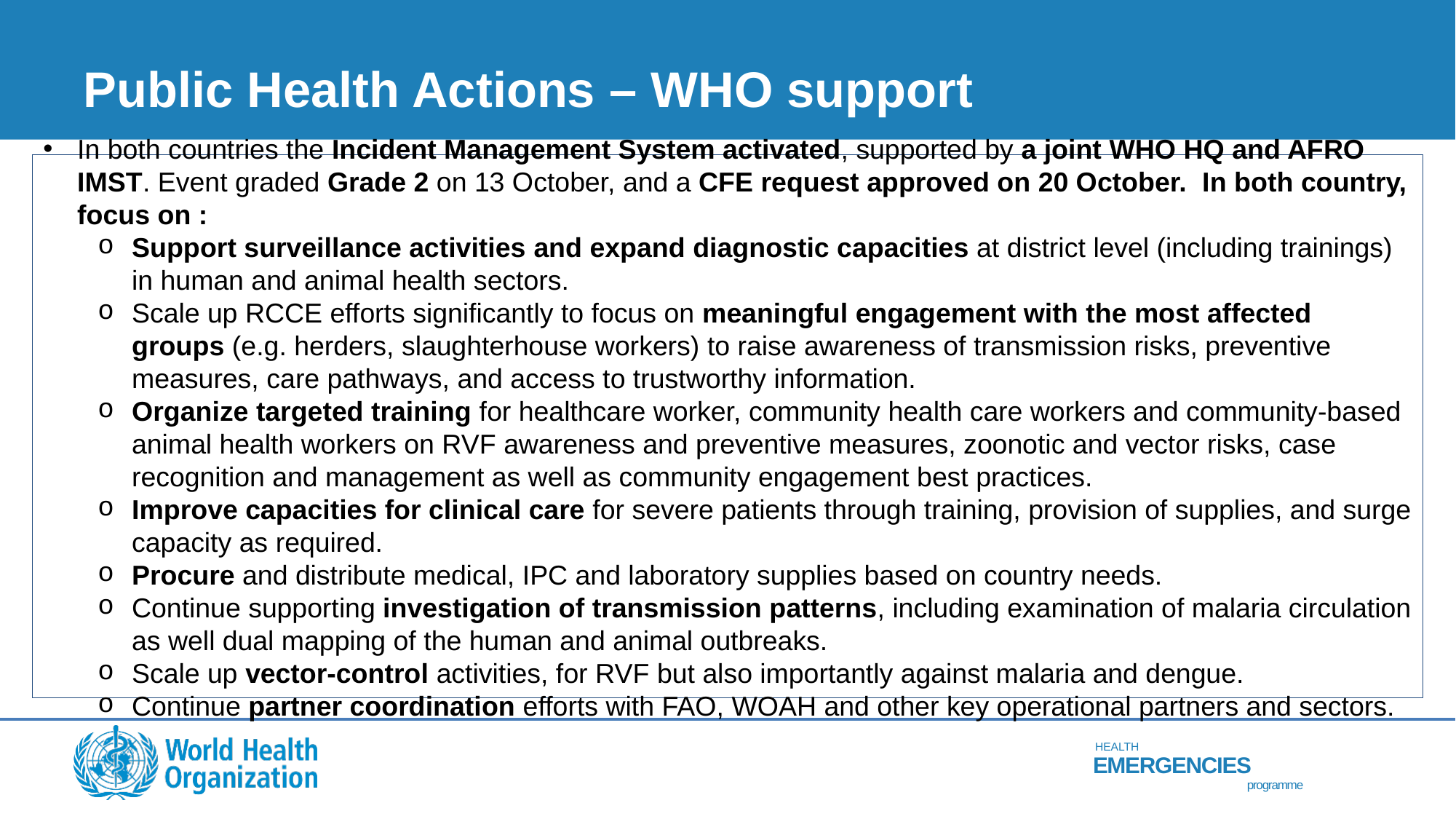

# Public Health Actions – WHO support

In both countries the Incident Management System activated, supported by a joint WHO HQ and AFRO IMST. Event graded Grade 2 on 13 October, and a CFE request approved on 20 October.  In both country, focus on :
Support surveillance activities and expand diagnostic capacities at district level (including trainings) in human and animal health sectors.
Scale up RCCE efforts significantly to focus on meaningful engagement with the most affected groups (e.g. herders, slaughterhouse workers) to raise awareness of transmission risks, preventive measures, care pathways, and access to trustworthy information.
Organize targeted training for healthcare worker, community health care workers and community-based animal health workers on RVF awareness and preventive measures, zoonotic and vector risks, case recognition and management as well as community engagement best practices.
Improve capacities for clinical care for severe patients through training, provision of supplies, and surge capacity as required.
Procure and distribute medical, IPC and laboratory supplies based on country needs.
Continue supporting investigation of transmission patterns, including examination of malaria circulation as well dual mapping of the human and animal outbreaks.
Scale up vector-control activities, for RVF but also importantly against malaria and dengue.
Continue partner coordination efforts with FAO, WOAH and other key operational partners and sectors.